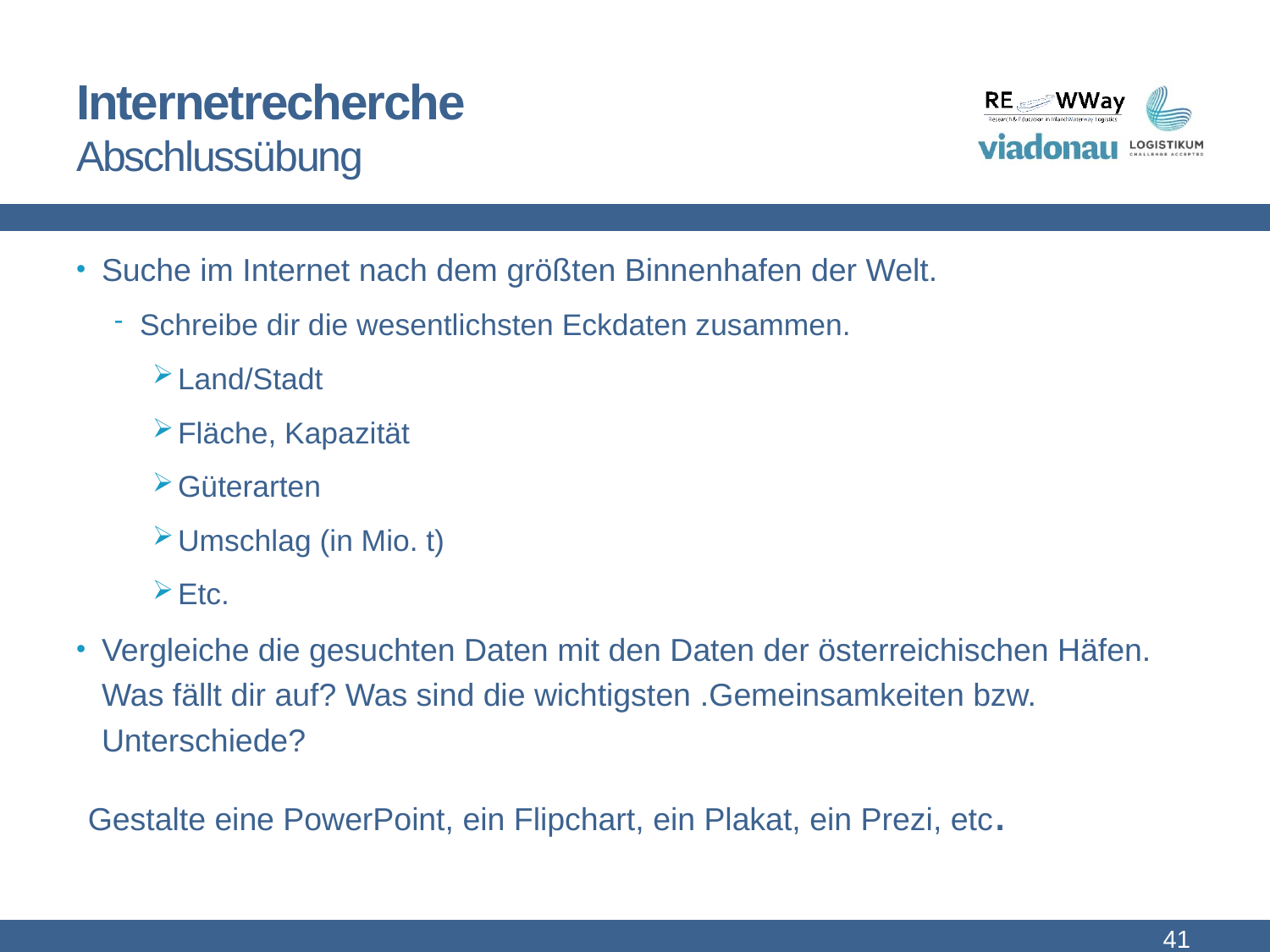

# Internetrecherche Abschlussübung
Suche im Internet nach dem größten Binnenhafen der Welt.
Schreibe dir die wesentlichsten Eckdaten zusammen.
Land/Stadt
Fläche, Kapazität
Güterarten
Umschlag (in Mio. t)
Etc.
Vergleiche die gesuchten Daten mit den Daten der österreichischen Häfen. Was fällt dir auf? Was sind die wichtigsten .Gemeinsamkeiten bzw. Unterschiede?
Gestalte eine PowerPoint, ein Flipchart, ein Plakat, ein Prezi, etc.

41